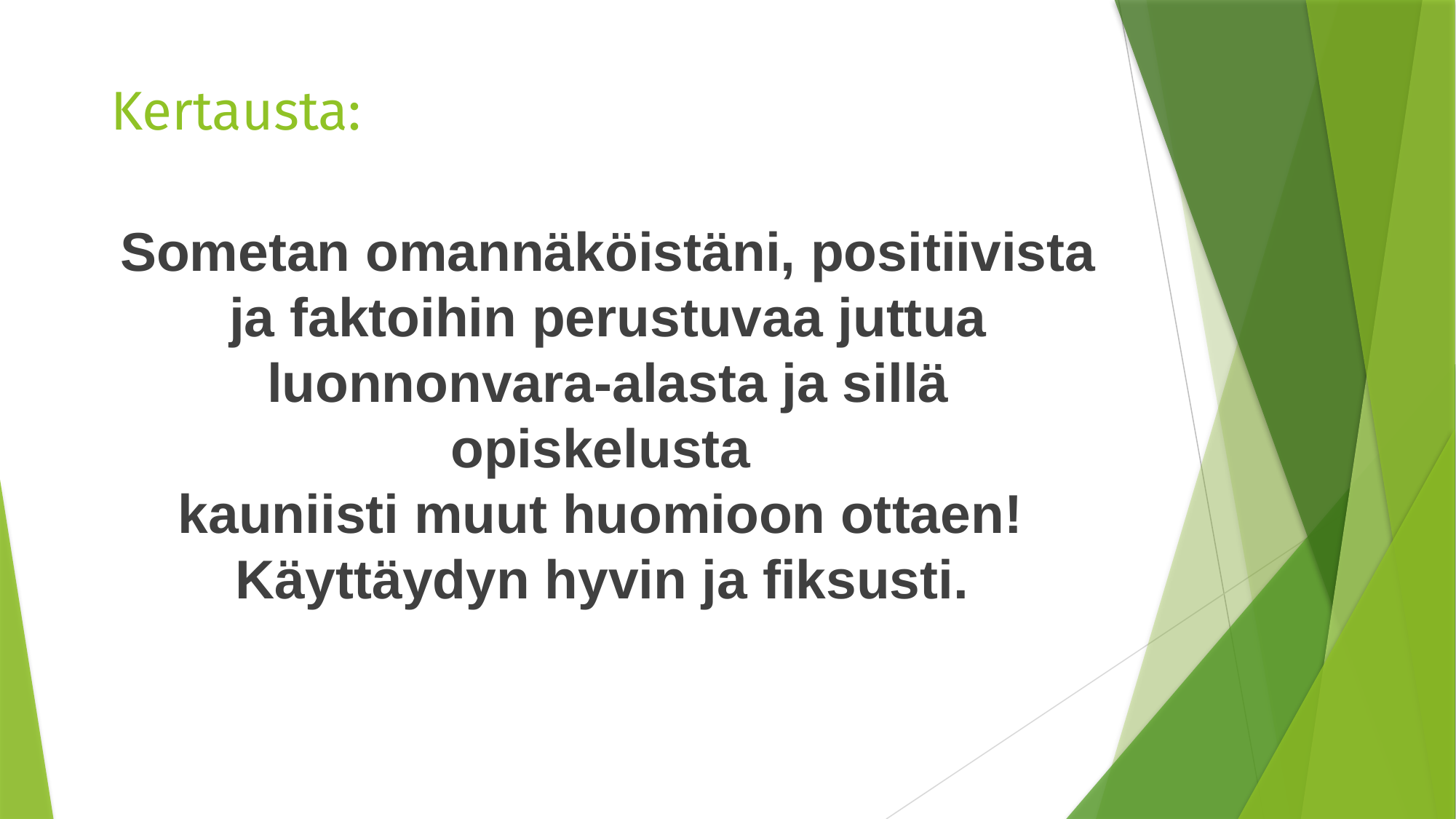

# Kertausta:
Sometan omannäköistäni, positiivista
 ja faktoihin perustuvaa juttua
luonnonvara-alasta ja sillä opiskelusta
kauniisti muut huomioon ottaen!
Käyttäydyn hyvin ja fiksusti.